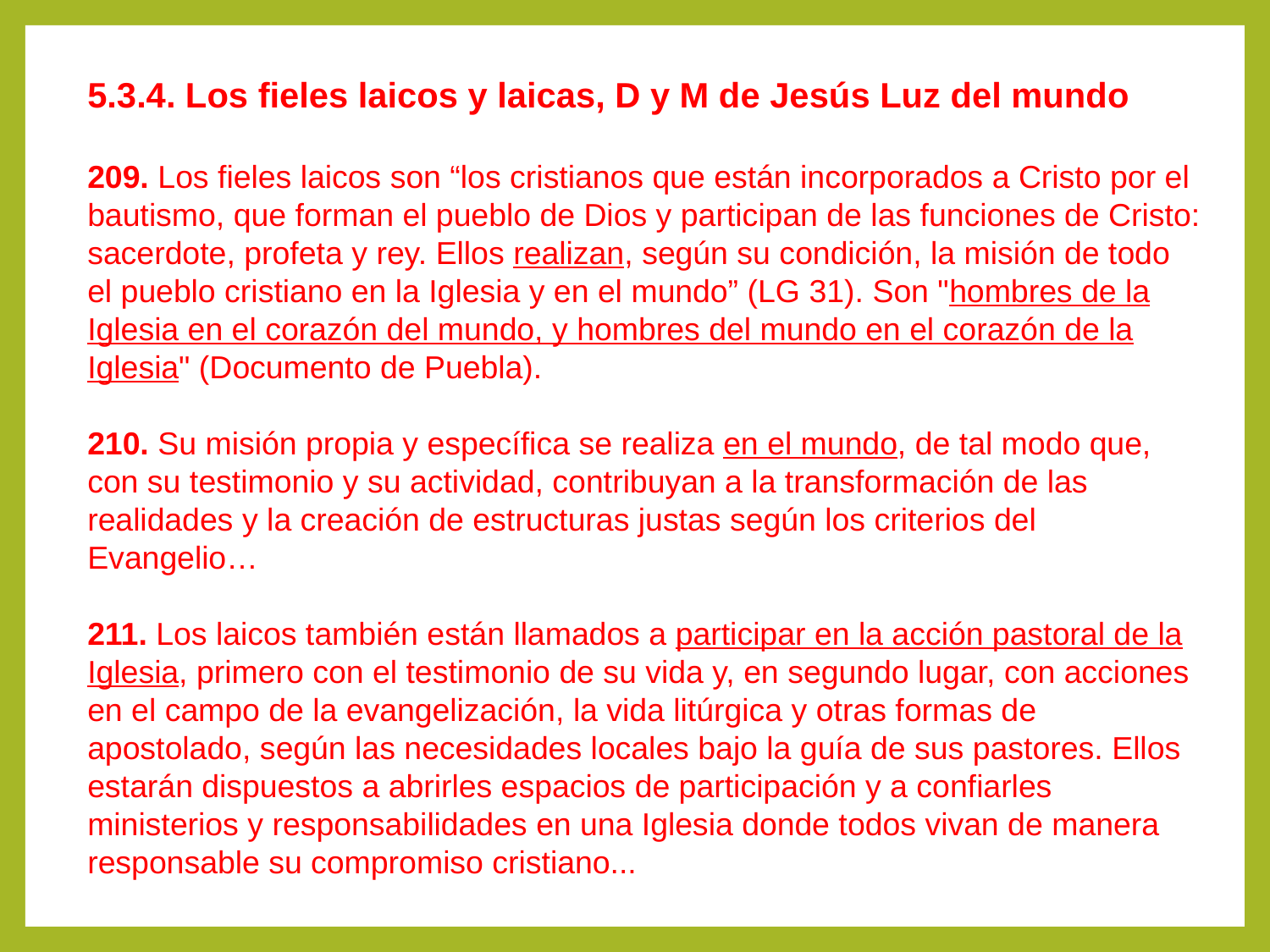

5.3.4. Los fieles laicos y laicas, D y M de Jesús Luz del mundo

209. Los fieles laicos son “los cristianos que están incorporados a Cristo por el bautismo, que forman el pueblo de Dios y participan de las funciones de Cristo: sacerdote, profeta y rey. Ellos realizan, según su condición, la misión de todo el pueblo cristiano en la Iglesia y en el mundo” (LG 31). Son "hombres de la Iglesia en el corazón del mundo, y hombres del mundo en el corazón de la Iglesia" (Documento de Puebla).

210. Su misión propia y específica se realiza en el mundo, de tal modo que, con su testimonio y su actividad, contribuyan a la transformación de las realidades y la creación de estructuras justas según los criterios del Evangelio…

211. Los laicos también están llamados a participar en la acción pastoral de la Iglesia, primero con el testimonio de su vida y, en segundo lugar, con acciones en el campo de la evangelización, la vida litúrgica y otras formas de apostolado, según las necesidades locales bajo la guía de sus pastores. Ellos estarán dispuestos a abrirles espacios de participación y a confiarles ministerios y responsabilidades en una Iglesia donde todos vivan de manera responsable su compromiso cristiano...